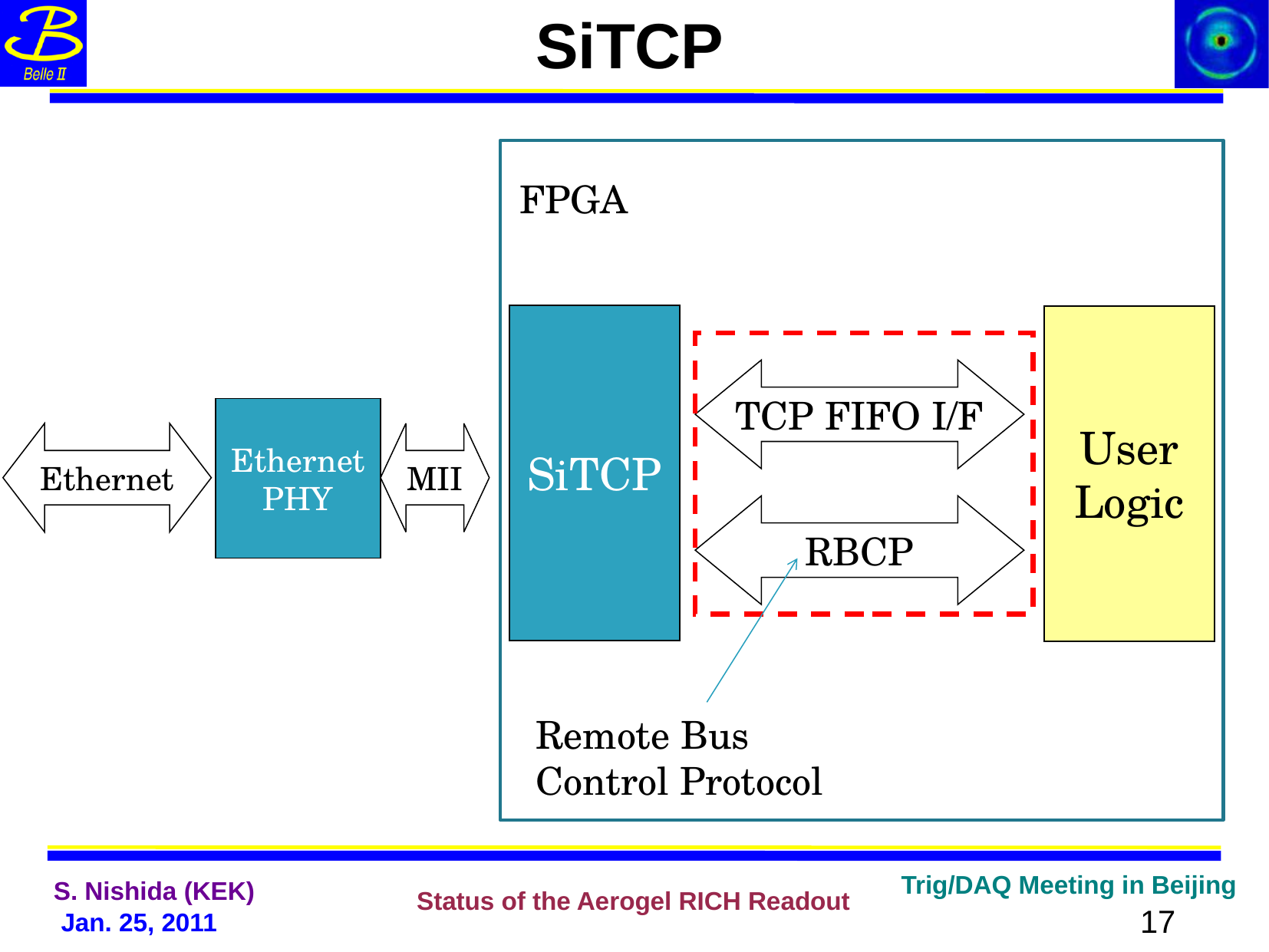

# SiTCP

FPGA
SiTCP
User
Logic

TCP FIFO I/F
Ethernet
PHY
Ethernet
MII
RBCP
Remote Bus
Control Protocol